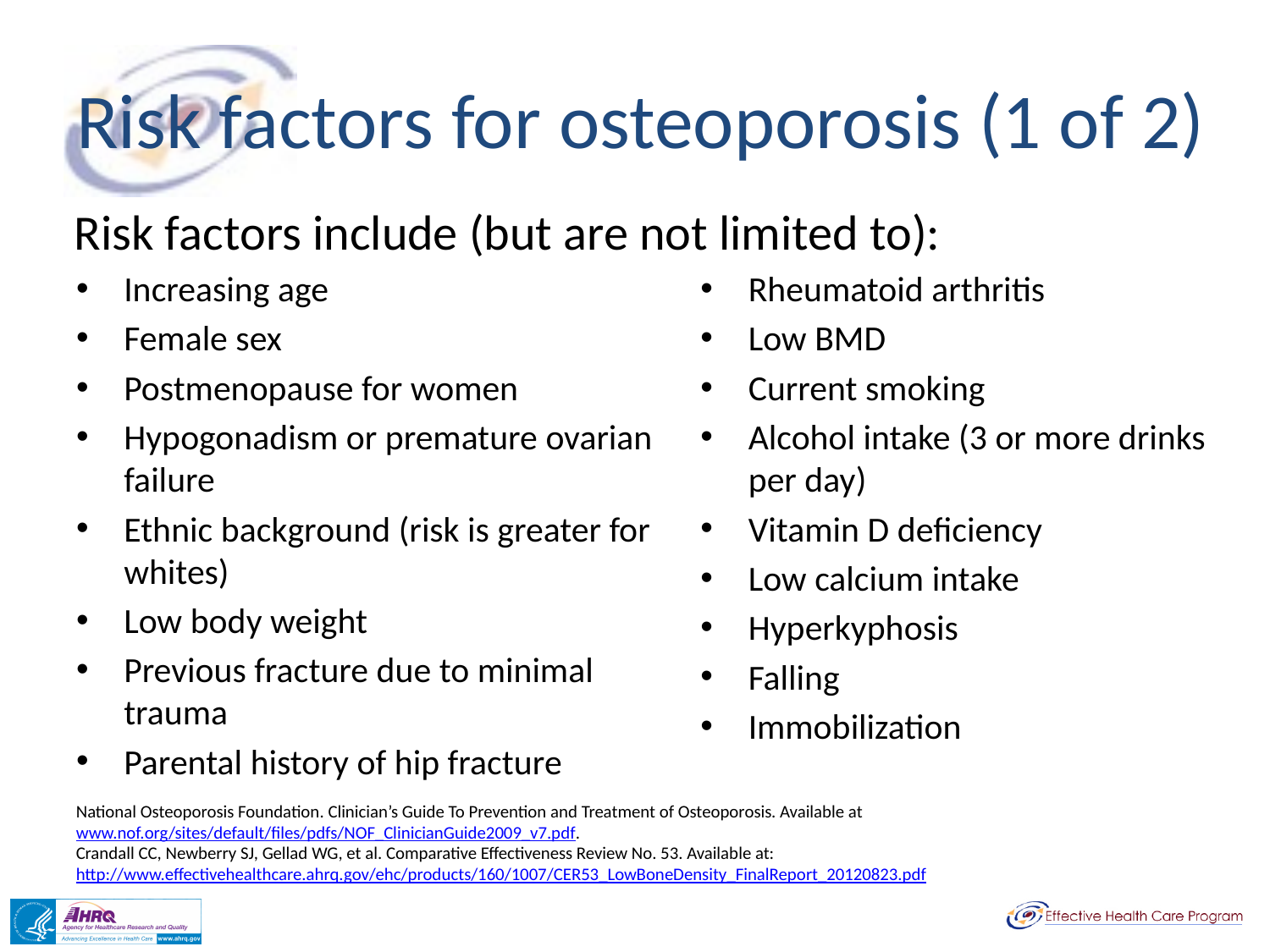

# Risk factors for osteoporosis (1 of 2)
Risk factors include (but are not limited to):
Increasing age
Female sex
Postmenopause for women
Hypogonadism or premature ovarian failure
Ethnic background (risk is greater for whites)
Low body weight
Previous fracture due to minimal trauma
Parental history of hip fracture
Rheumatoid arthritis
Low BMD
Current smoking
Alcohol intake (3 or more drinks per day)
Vitamin D deficiency
Low calcium intake
Hyperkyphosis
Falling
Immobilization
National Osteoporosis Foundation. Clinician’s Guide To Prevention and Treatment of Osteoporosis. Available at www.nof.org/sites/default/files/pdfs/NOF_ClinicianGuide2009_v7.pdf.
Crandall CC, Newberry SJ, Gellad WG, et al. Comparative Effectiveness Review No. 53. Available at:
http://www.effectivehealthcare.ahrq.gov/ehc/products/160/1007/CER53_LowBoneDensity_FinalReport_20120823.pdf